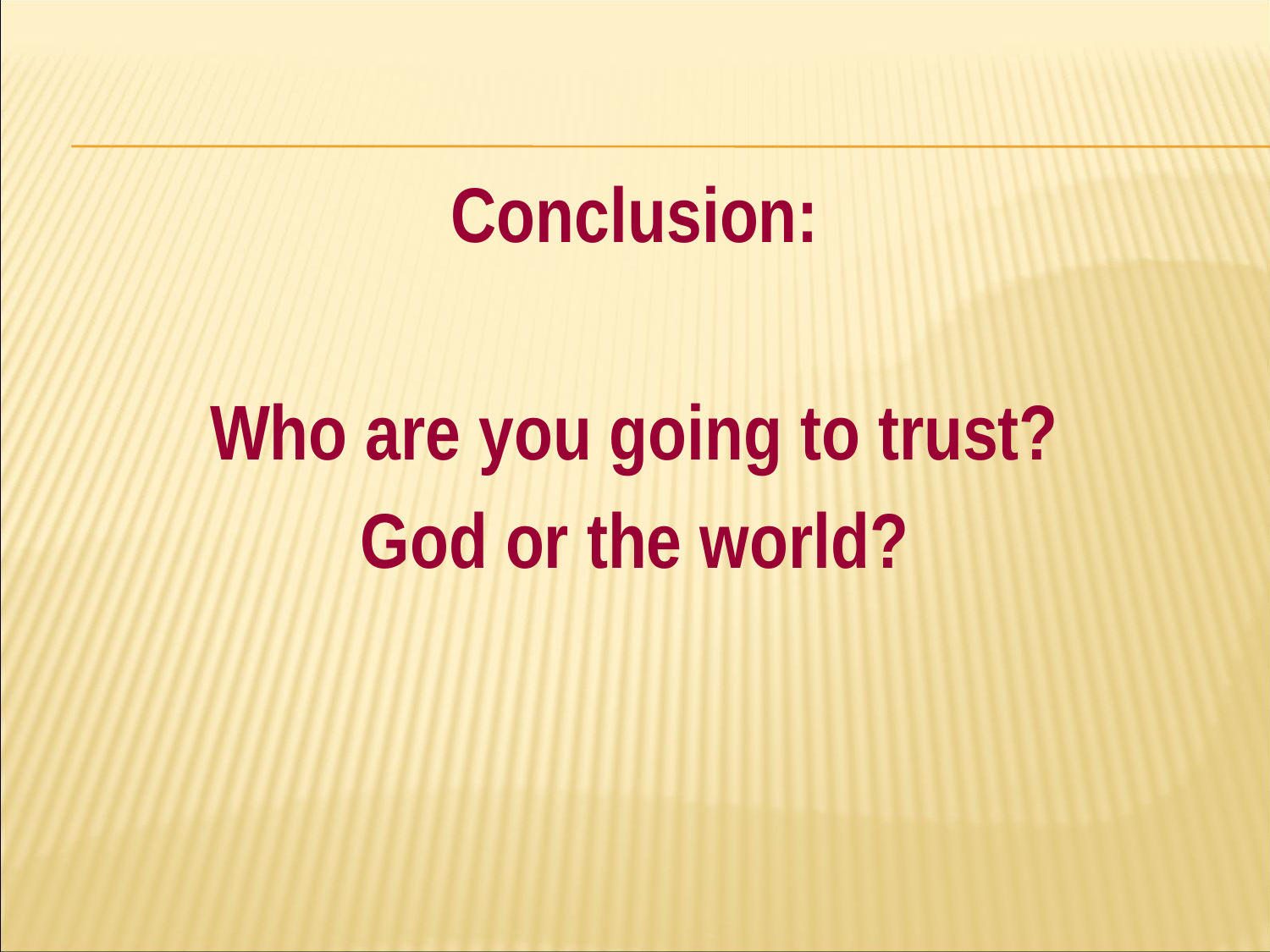

#
Conclusion:

Who are you going to trust?
God or the world?